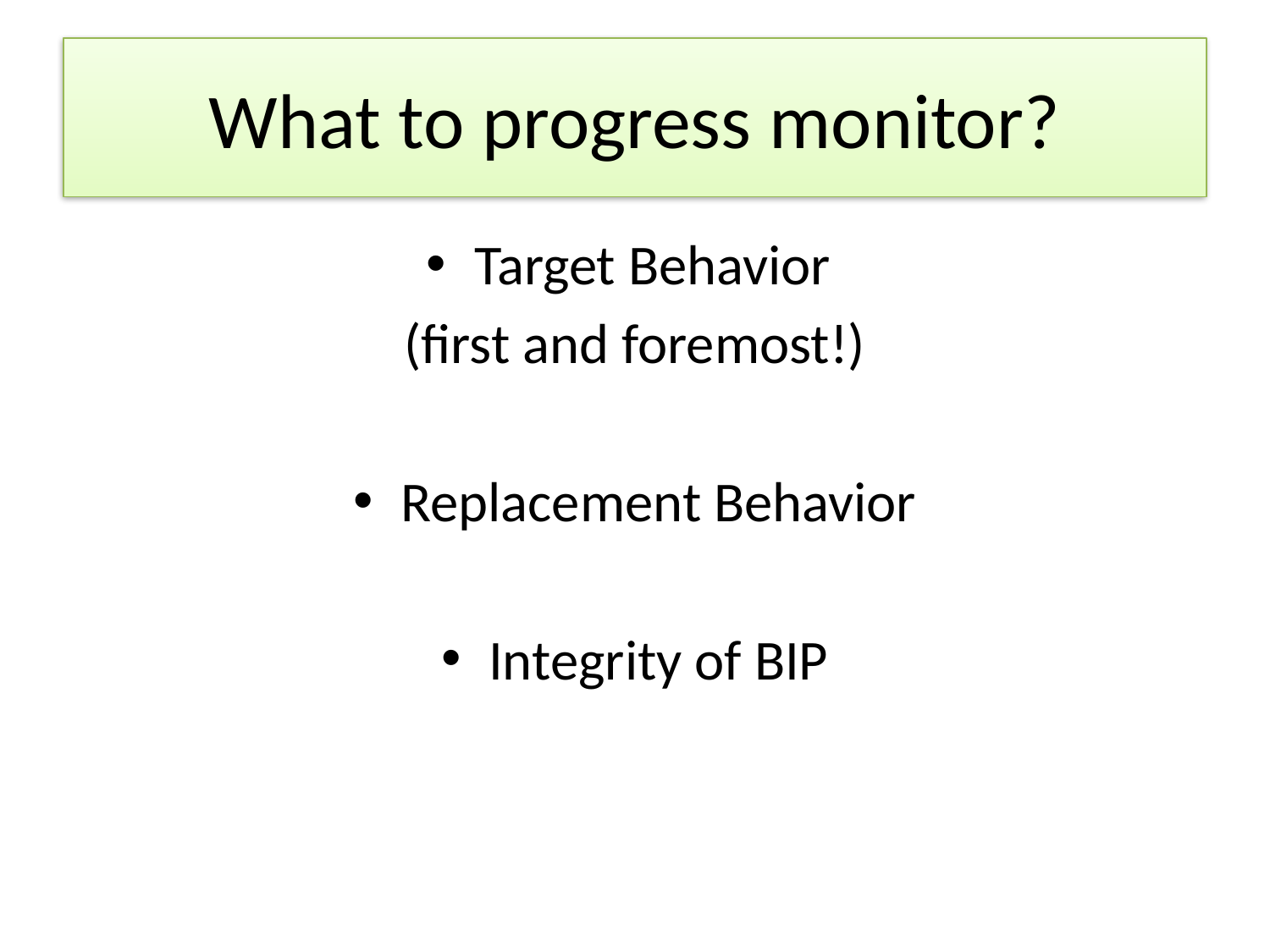

# What to progress monitor?
Target Behavior
(first and foremost!)

Replacement Behavior

Integrity of BIP